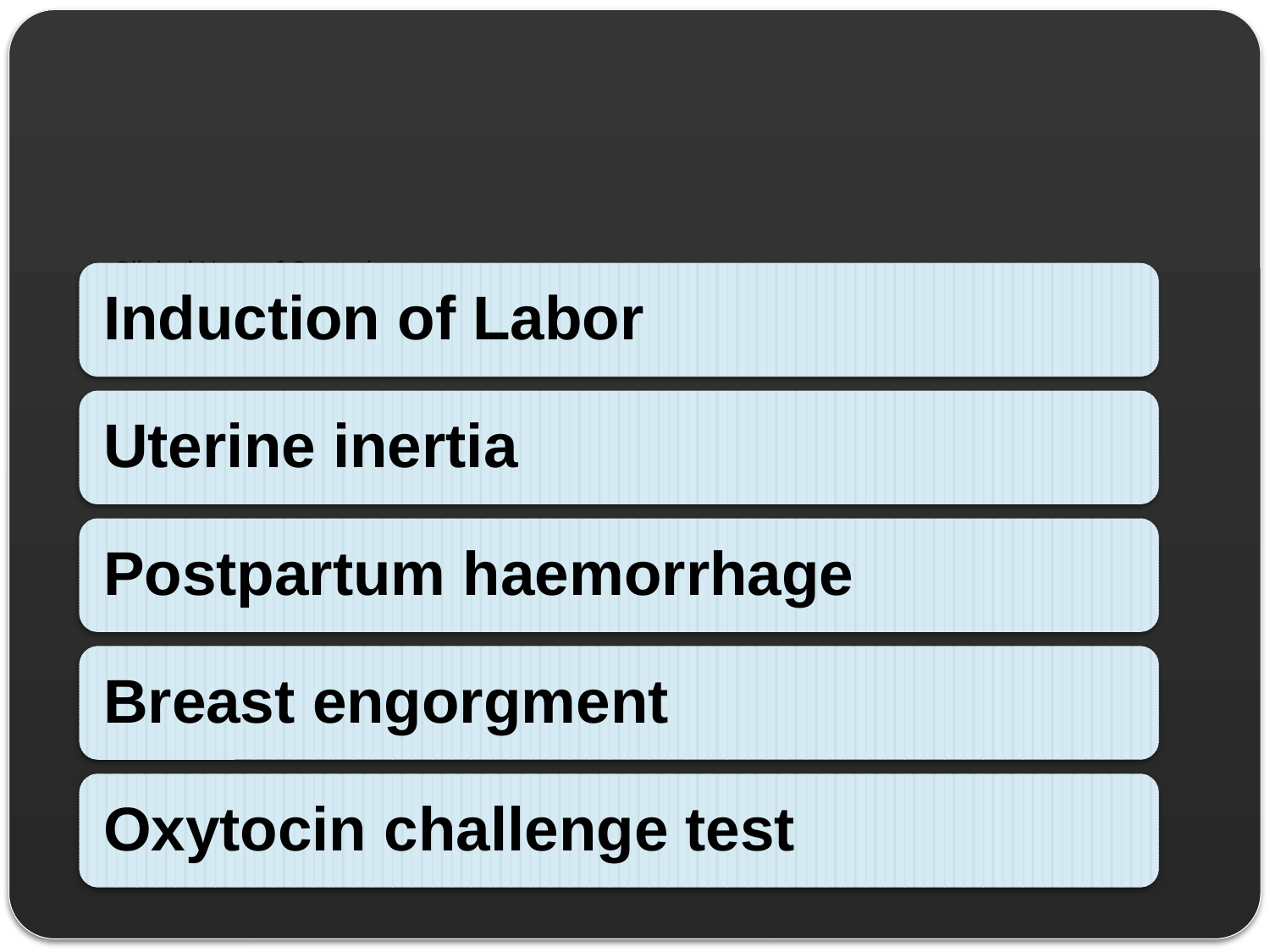

# Clinical Uses of Oxytocin
Induction of Labor
Uterine inertia
Postpartum haemorrhage
Breast engorgment
Oxytocin challenge test